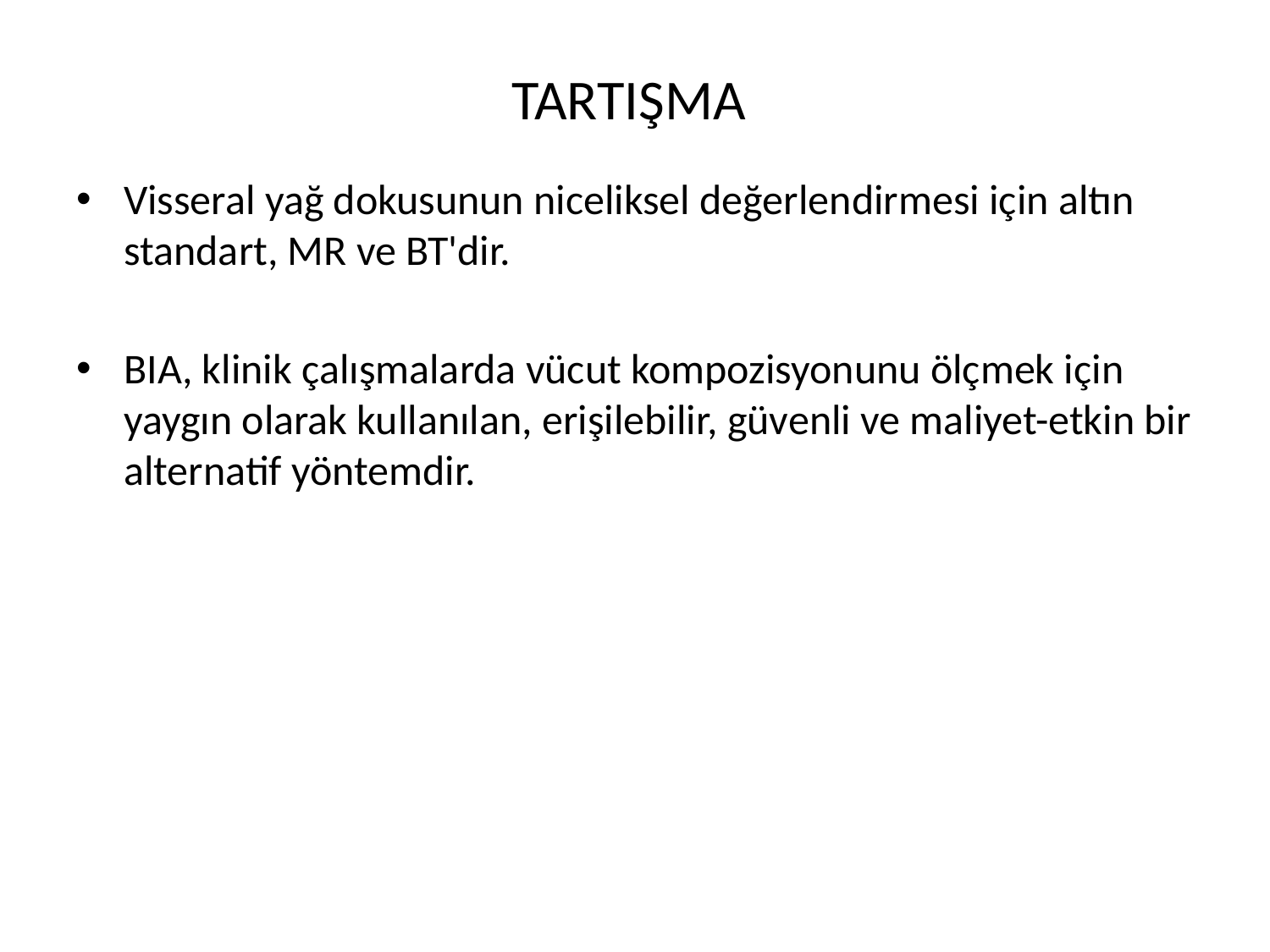

# TARTIŞMA
Visseral yağ dokusunun niceliksel değerlendirmesi için altın standart, MR ve BT'dir.

BIA, klinik çalışmalarda vücut kompozisyonunu ölçmek için yaygın olarak kullanılan, erişilebilir, güvenli ve maliyet-etkin bir alternatif yöntemdir.